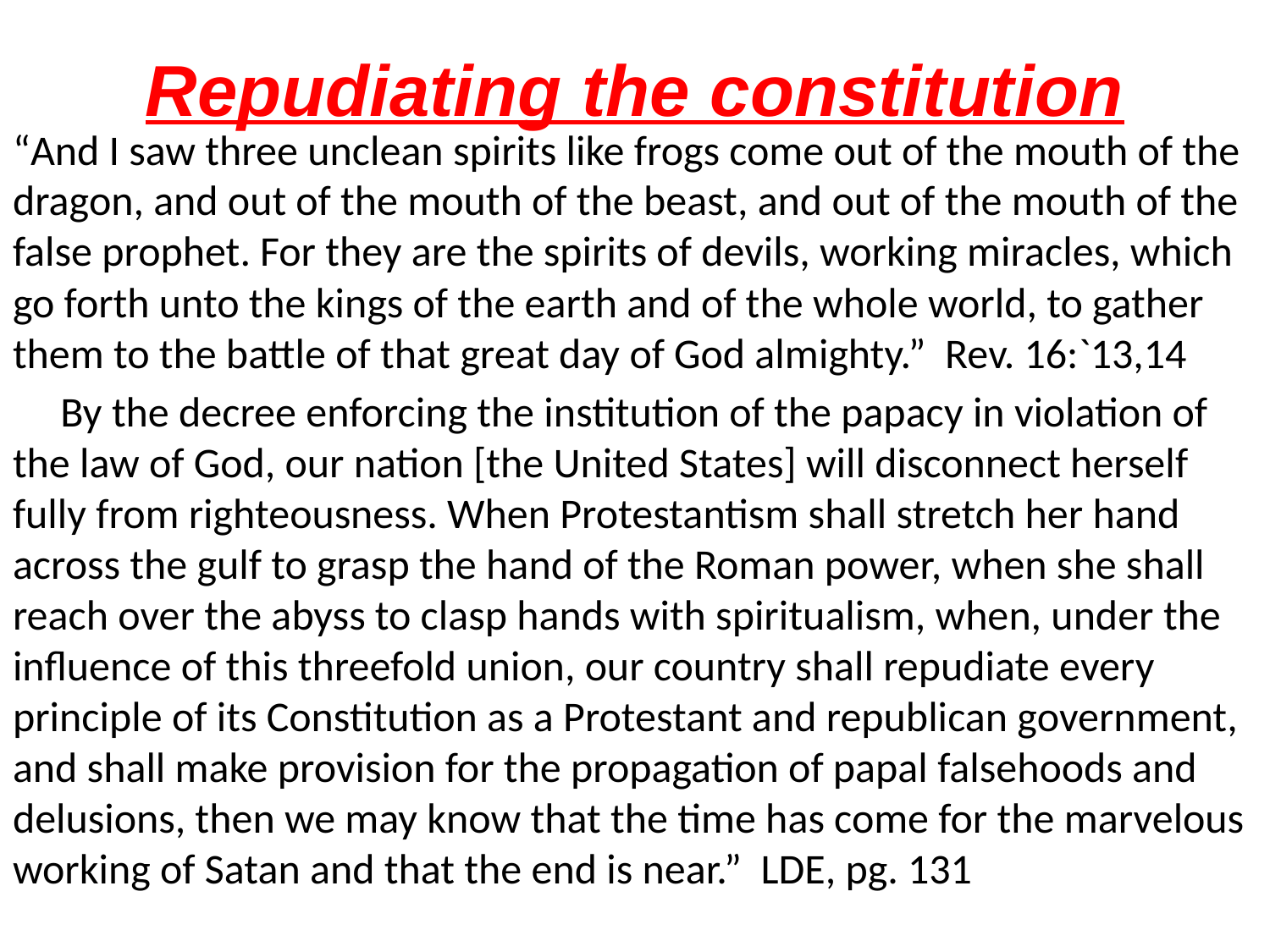

# Repudiating the constitution
“And I saw three unclean spirits like frogs come out of the mouth of the dragon, and out of the mouth of the beast, and out of the mouth of the false prophet. For they are the spirits of devils, working miracles, which go forth unto the kings of the earth and of the whole world, to gather them to the battle of that great day of God almighty.”  Rev. 16:`13,14
     By the decree enforcing the institution of the papacy in violation of the law of God, our nation [the United States] will disconnect herself fully from righteousness. When Protestantism shall stretch her hand across the gulf to grasp the hand of the Roman power, when she shall reach over the abyss to clasp hands with spiritualism, when, under the influence of this threefold union, our country shall repudiate every principle of its Constitution as a Protestant and republican government, and shall make provision for the propagation of papal falsehoods and delusions, then we may know that the time has come for the marvelous working of Satan and that the end is near.”  LDE, pg. 131